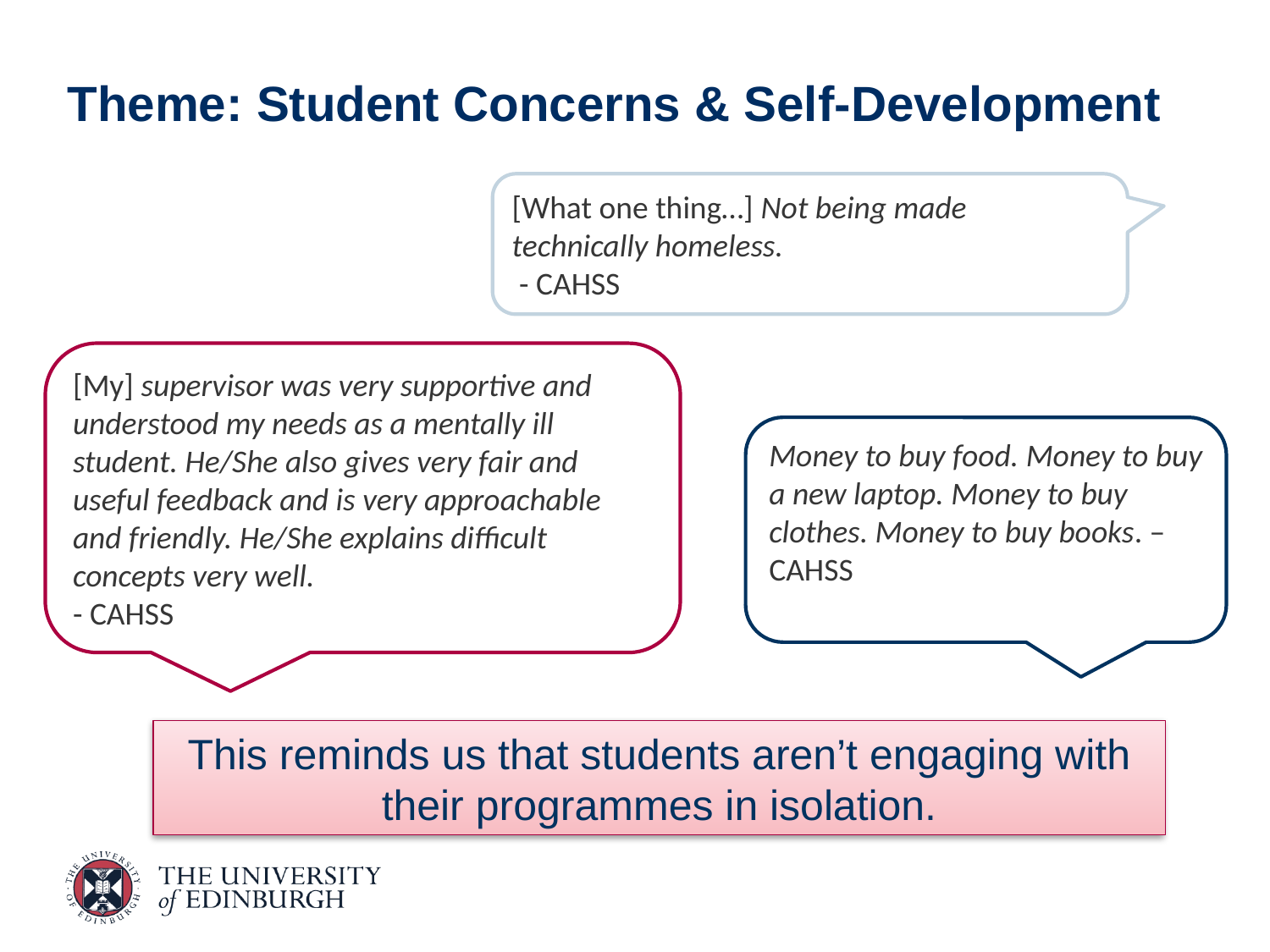

# Theme: Student Concerns & Self-Development
[What one thing…] Not being made technically homeless.
 - CAHSS
[My] supervisor was very supportive and understood my needs as a mentally ill student. He/She also gives very fair and useful feedback and is very approachable and friendly. He/She explains difficult concepts very well.
- CAHSS
Money to buy food. Money to buy a new laptop. Money to buy clothes. Money to buy books. – CAHSS

This reminds us that students aren’t engaging with their programmes in isolation.